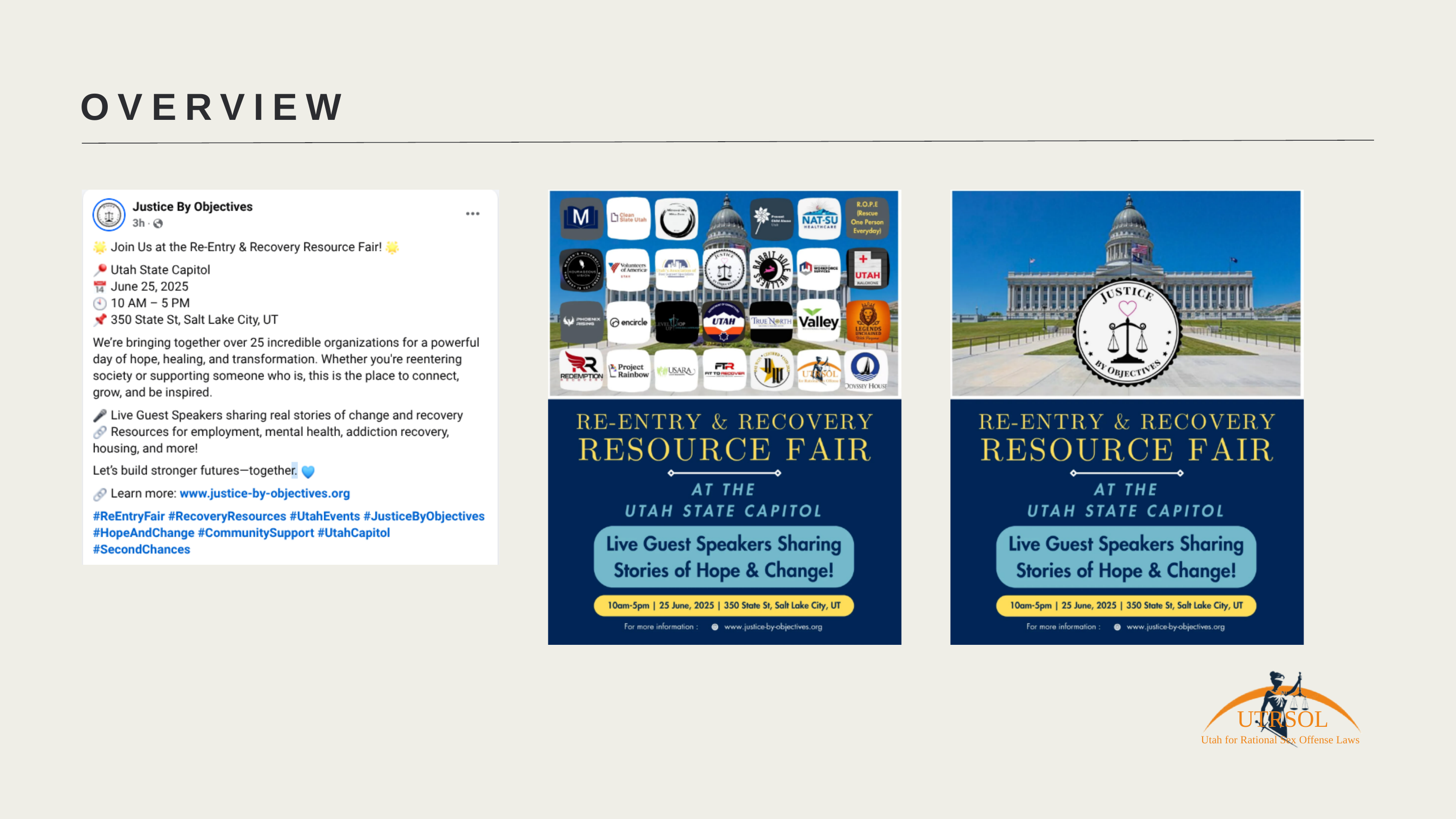

OVERVIEW

UTRSOL
Utah for Rational Sex Offense Laws